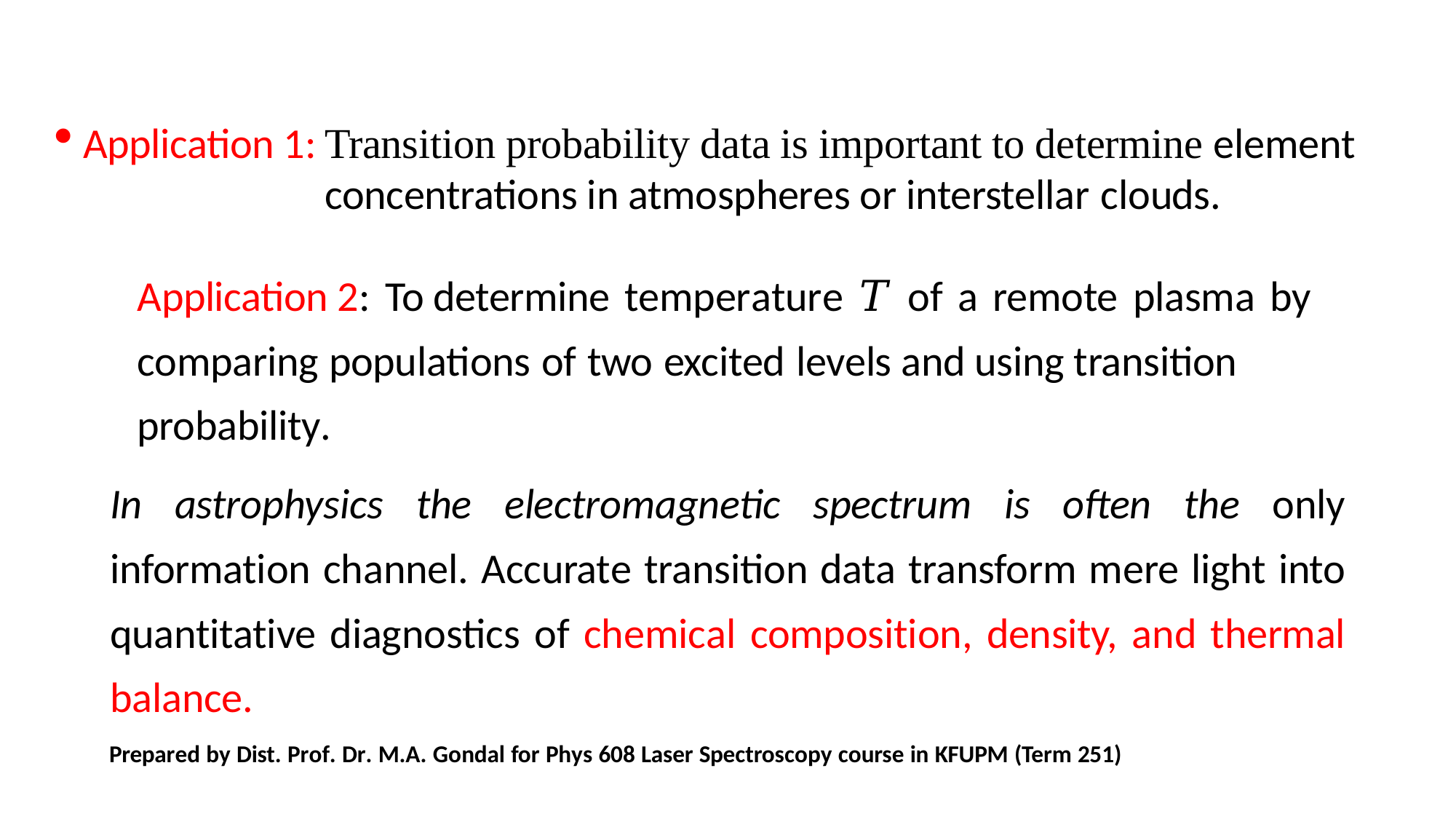

Application 1:
Transition probability data is important to determine element concentrations in atmospheres or interstellar clouds.

Application 2: To determine temperature 𝑇 of a remote plasma by comparing populations of two excited levels and using transition probability.
In   astrophysics   the   electromagnetic   spectrum   is   often   the   only information channel. Accurate transition data transform mere light into quantitative diagnostics of chemical composition, density, and thermal balance.
Prepared by Dist. Prof. Dr. M.A. Gondal for Phys 608 Laser Spectroscopy course in KFUPM (Term 251)